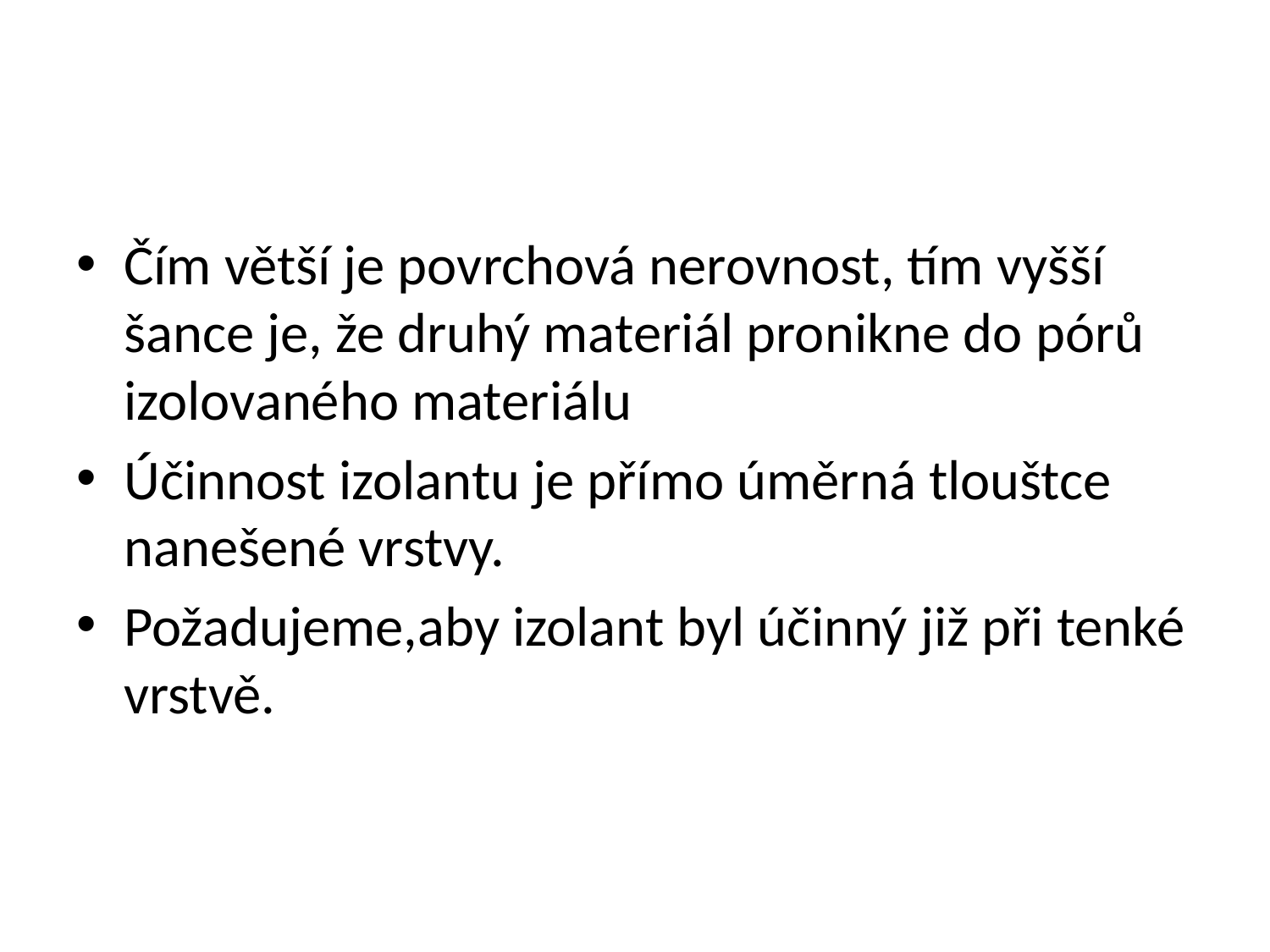

#
Čím větší je povrchová nerovnost, tím vyšší šance je, že druhý materiál pronikne do pórů izolovaného materiálu
Účinnost izolantu je přímo úměrná tlouštce nanešené vrstvy.
Požadujeme,aby izolant byl účinný již při tenké vrstvě.